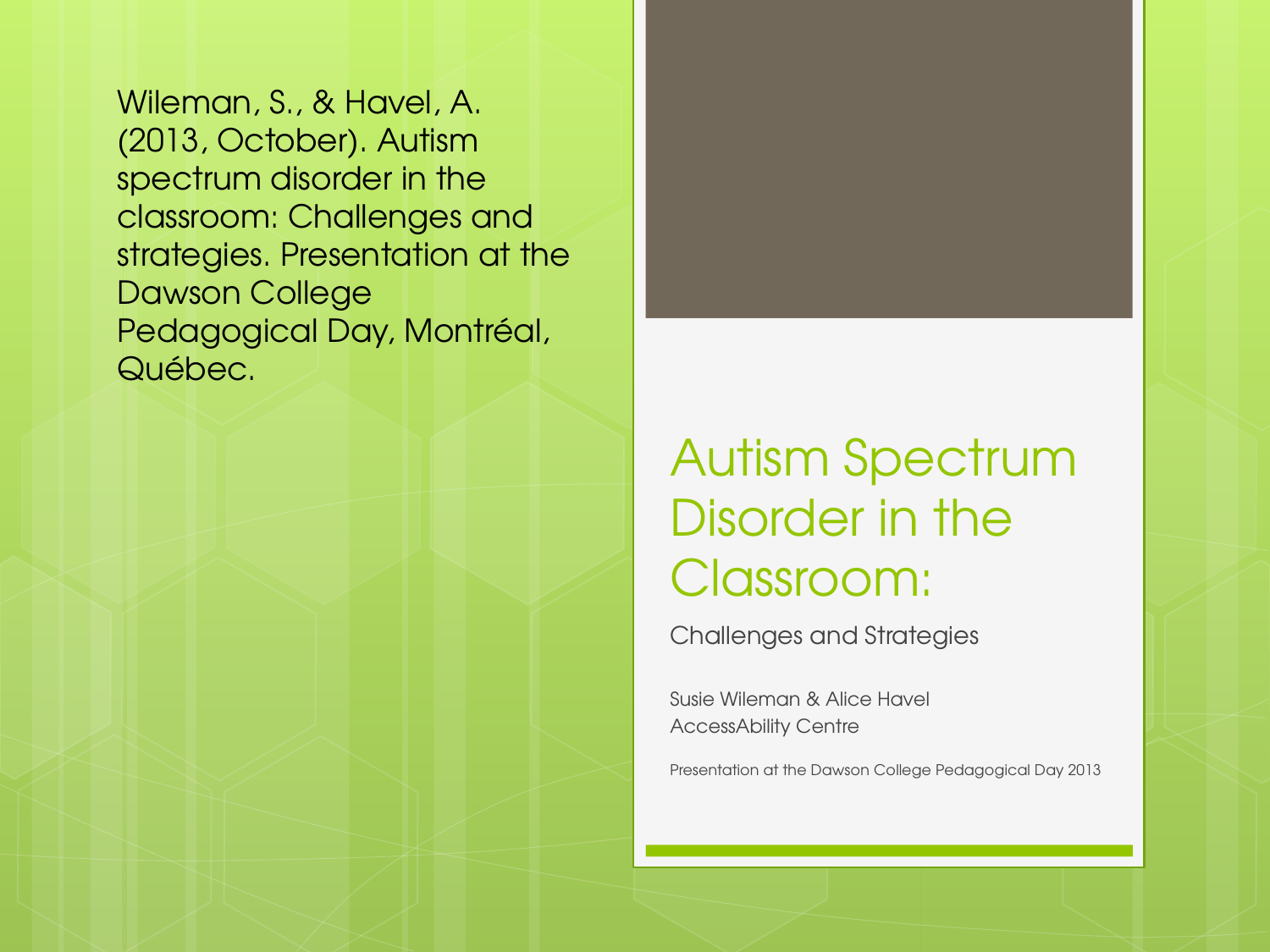

Wileman, S., & Havel, A. (2013, October). Autism spectrum disorder in the classroom: Challenges and strategies. Presentation at the Dawson College Pedagogical Day, Montréal, Québec.
# Autism Spectrum Disorder in the Classroom:
Challenges and Strategies

Susie Wileman & Alice Havel
AccessAbility Centre

Presentation at the Dawson College Pedagogical Day 2013